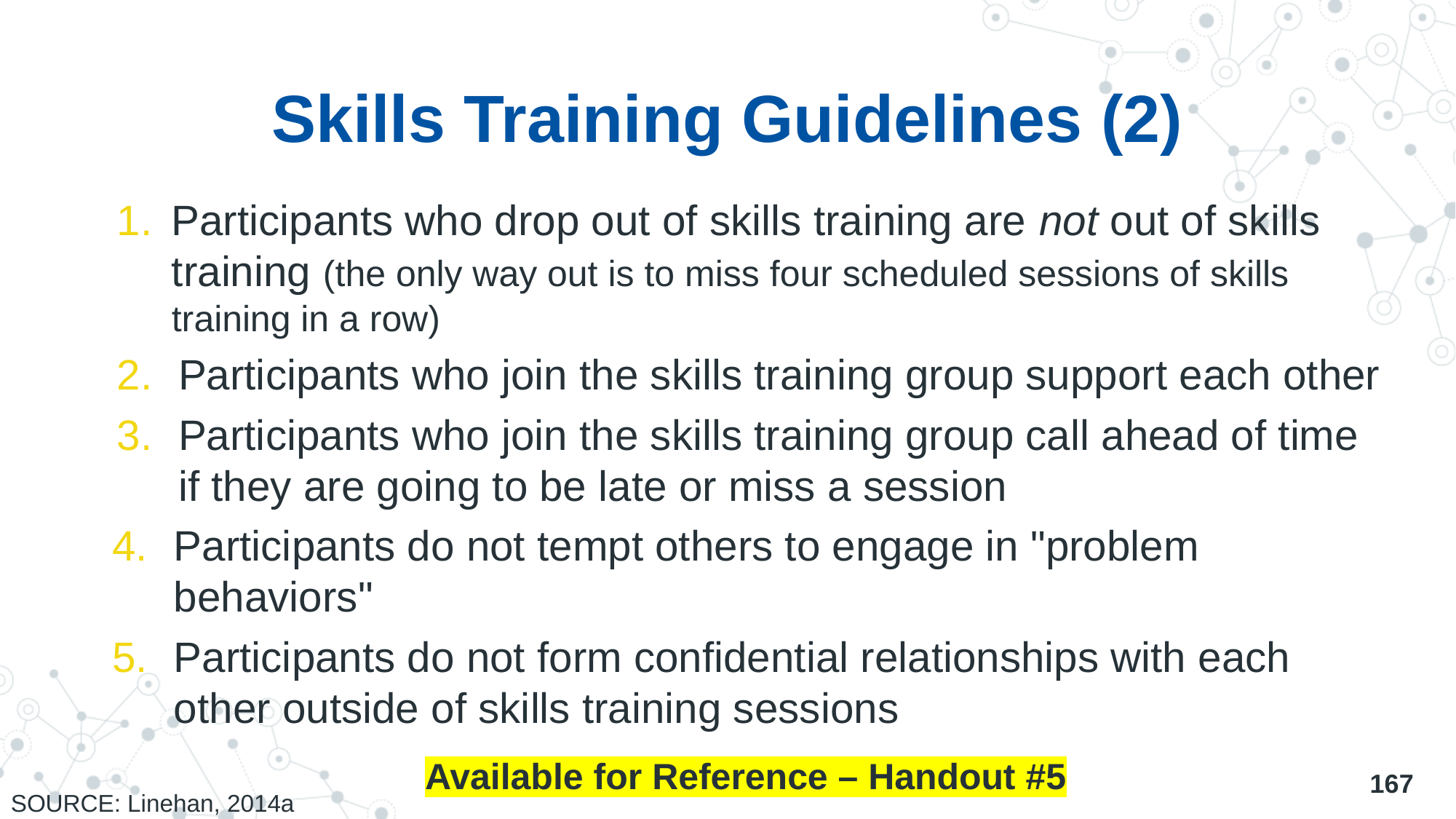

# Skills Training Guidelines (2)
Participants who drop out of skills training are not out of skills training (the only way out is to miss four scheduled sessions of skills training in a row)
Participants who join the skills training group support each other
Participants who join the skills training group call ahead of time if they are going to be late or miss a session
Participants do not tempt others to engage in "problem behaviors"
Participants do not form confidential relationships with each other outside of skills training sessions

Available for Reference – Handout #5
167
SOURCE: Linehan, 2014a